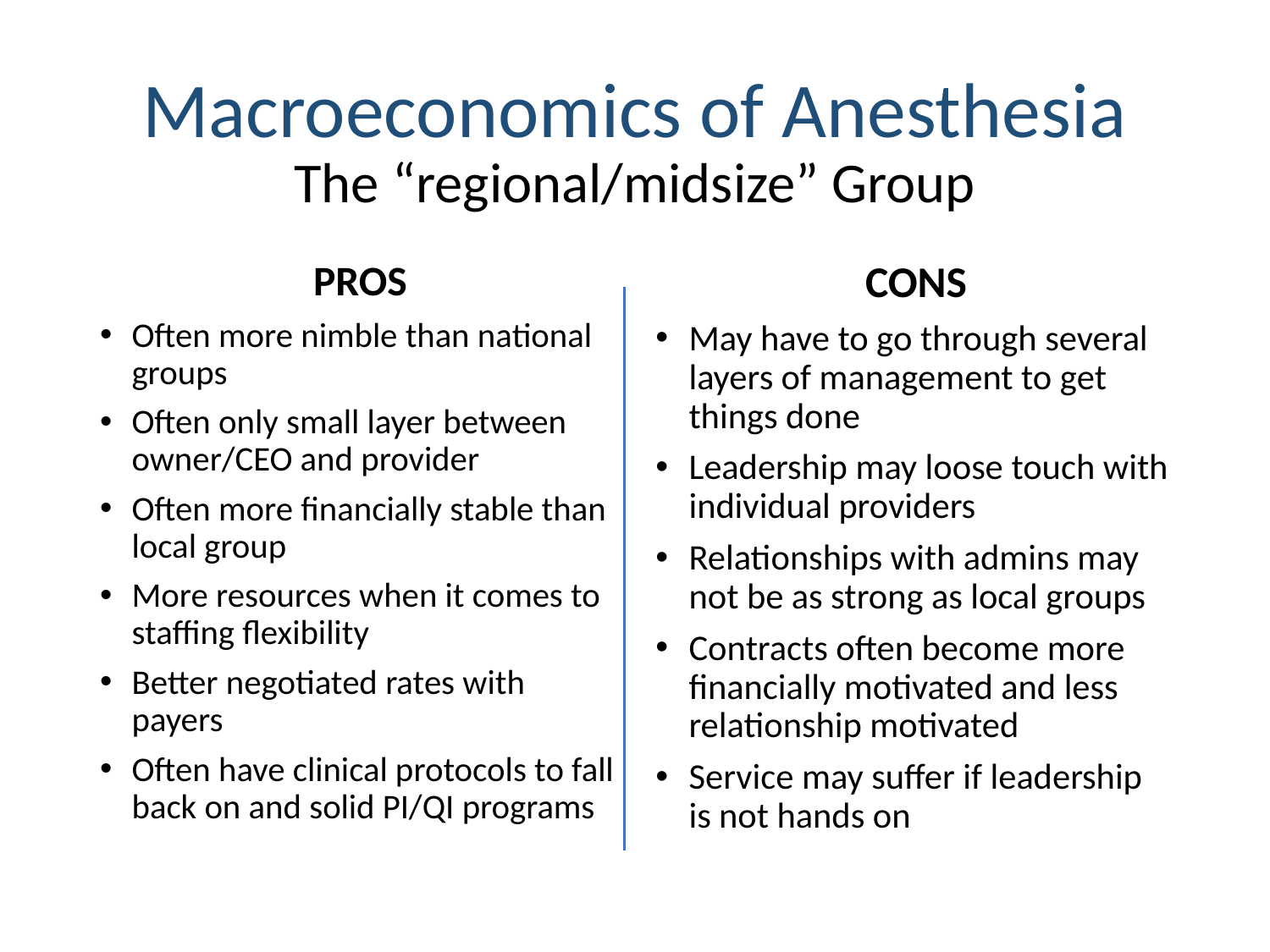

# Macroeconomics of Anesthesia The “regional/midsize” Group
PROS
Often more nimble than national groups
Often only small layer between owner/CEO and provider
Often more financially stable than local group
More resources when it comes to staffing flexibility
Better negotiated rates with payers
Often have clinical protocols to fall back on and solid PI/QI programs

CONS
May have to go through several layers of management to get things done
Leadership may loose touch with individual providers
Relationships with admins may not be as strong as local groups
Contracts often become more financially motivated and less relationship motivated
Service may suffer if leadership is not hands on